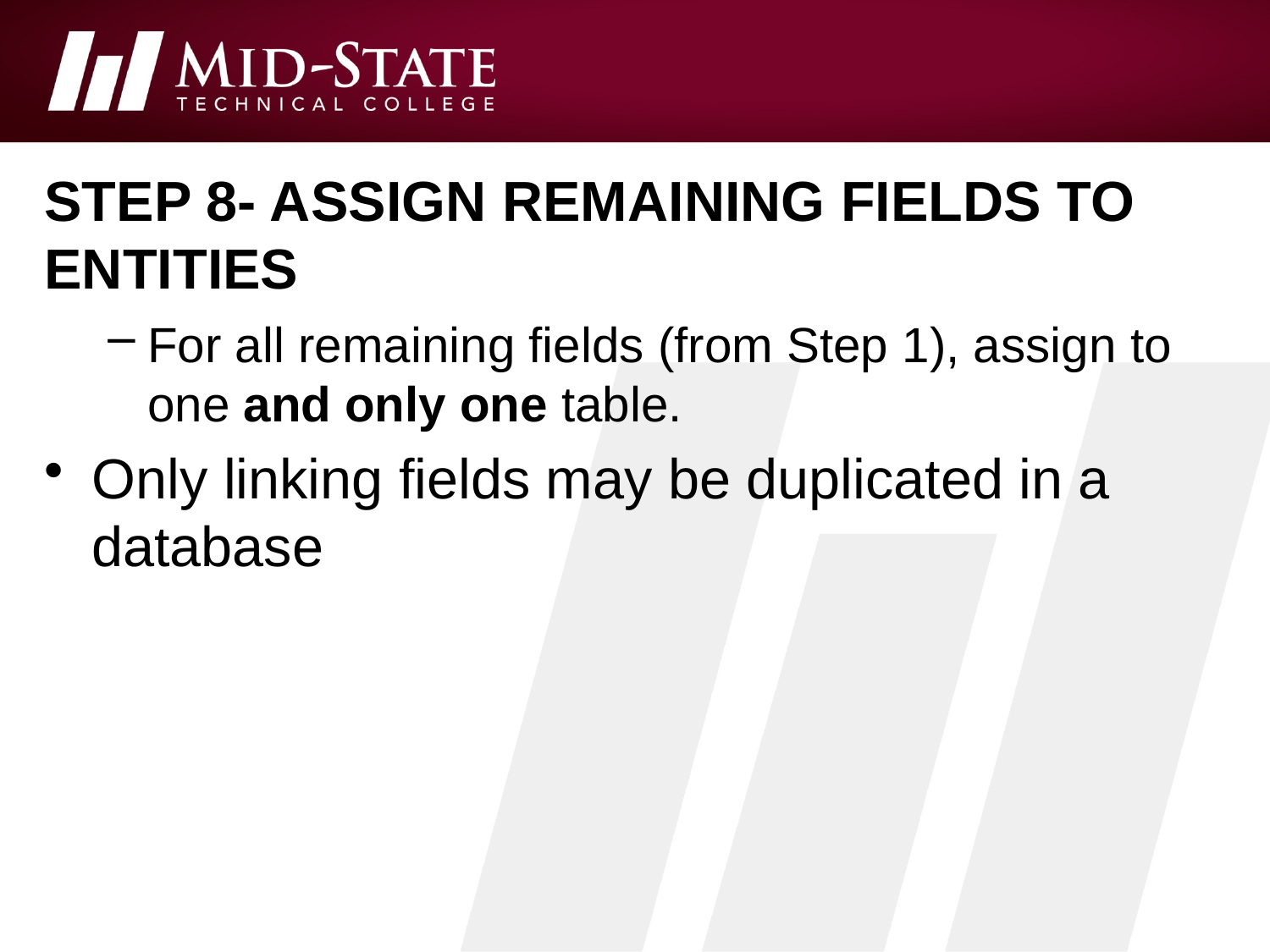

# Step 8- Assign remaining fields to entities
For all remaining fields (from Step 1), assign to one and only one table.
Only linking fields may be duplicated in a database